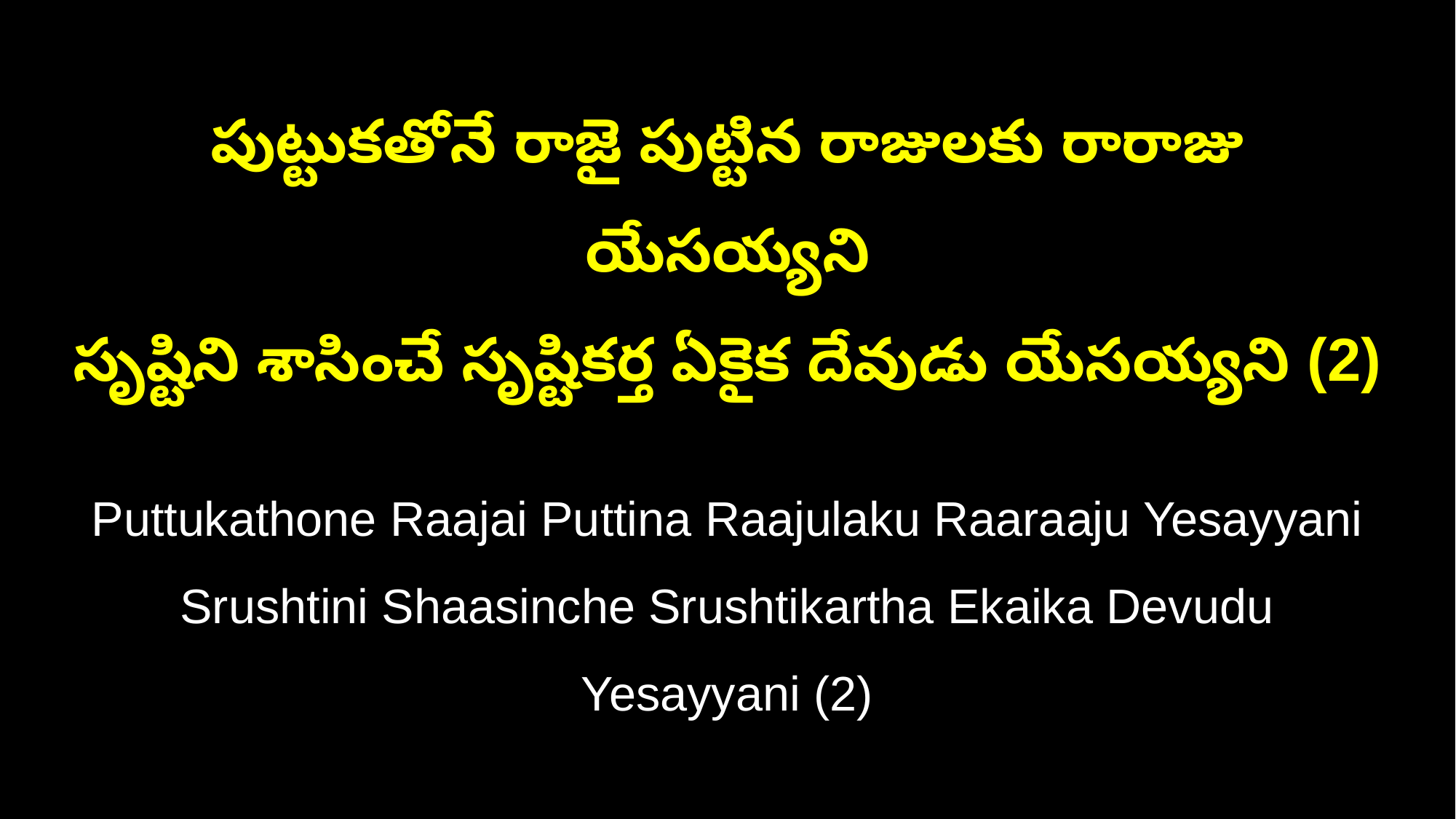

పుట్టుకతోనే రాజై పుట్టిన రాజులకు రారాజు యేసయ్యని
సృష్టిని శాసించే సృష్టికర్త ఏకైక దేవుడు యేసయ్యని (2)
Puttukathone Raajai Puttina Raajulaku Raaraaju Yesayyani
Srushtini Shaasinche Srushtikartha Ekaika Devudu Yesayyani (2)